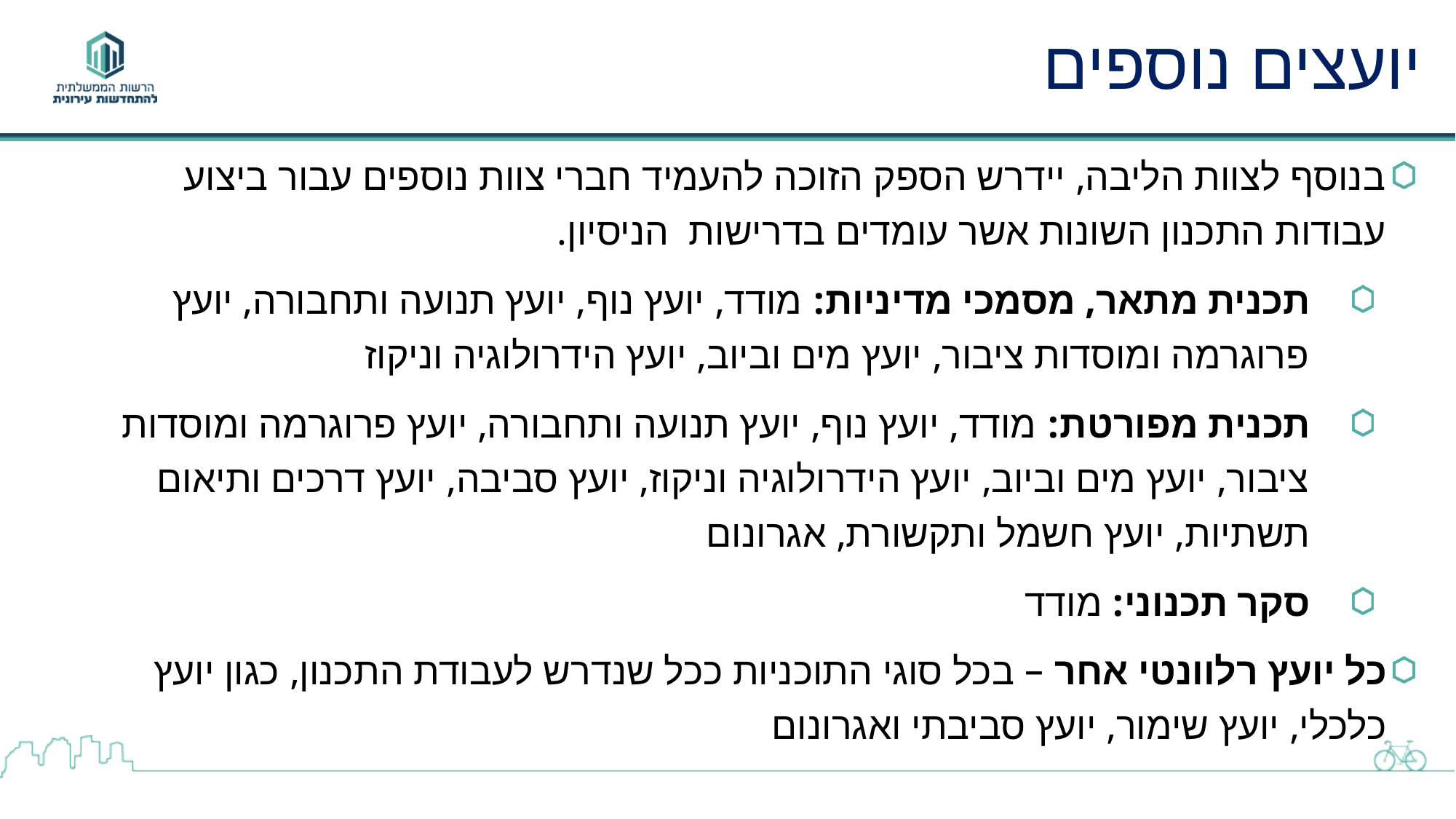

# יועצים נוספים
בנוסף לצוות הליבה, יידרש הספק הזוכה להעמיד חברי צוות נוספים עבור ביצוע עבודות התכנון השונות אשר עומדים בדרישות  הניסיון.
תכנית מתאר, מסמכי מדיניות: מודד, יועץ נוף, יועץ תנועה ותחבורה, יועץ פרוגרמה ומוסדות ציבור, יועץ מים וביוב, יועץ הידרולוגיה וניקוז
תכנית מפורטת: מודד, יועץ נוף, יועץ תנועה ותחבורה, יועץ פרוגרמה ומוסדות ציבור, יועץ מים וביוב, יועץ הידרולוגיה וניקוז, יועץ סביבה, יועץ דרכים ותיאום תשתיות, יועץ חשמל ותקשורת, אגרונום
סקר תכנוני: מודד
כל יועץ רלוונטי אחר – בכל סוגי התוכניות ככל שנדרש לעבודת התכנון, כגון יועץ כלכלי, יועץ שימור, יועץ סביבתי ואגרונום